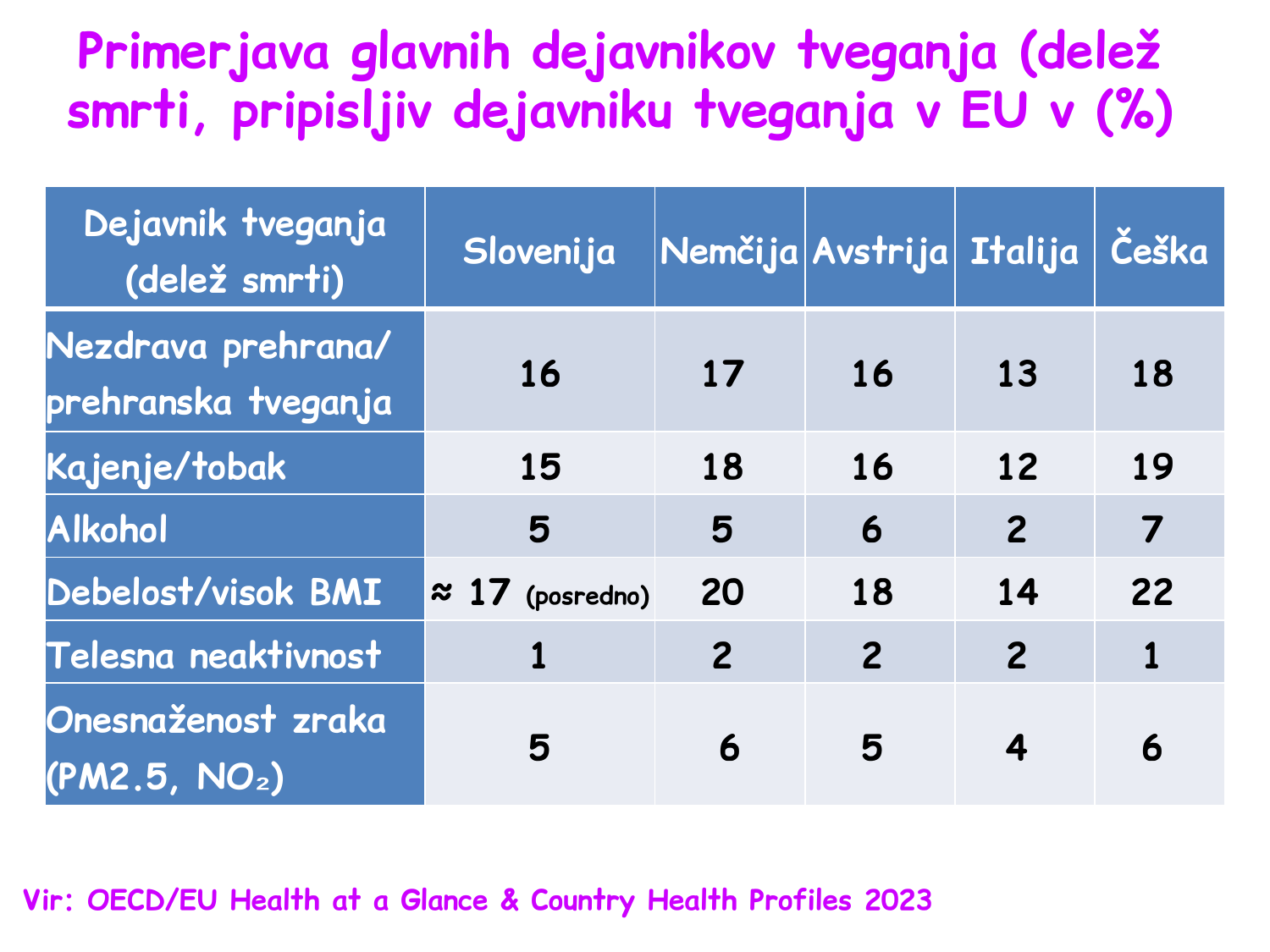

Primerjava glavnih dejavnikov tveganja (delež smrti, pripisljiv dejavniku tveganja v EU v (%)
| Dejavnik tveganja (delež smrti) | Slovenija | Nemčija | Avstrija | Italija | Češka |
| --- | --- | --- | --- | --- | --- |
| Nezdrava prehrana/ prehranska tveganja | 16 | 17 | 16 | 13 | 18 |
| Kajenje/tobak | 15 | 18 | 16 | 12 | 19 |
| Alkohol | 5 | 5 | 6 | 2 | 7 |
| Debelost/visok BMI | ≈ 17 (posredno) | 20 | 18 | 14 | 22 |
| Telesna neaktivnost | 1 | 2 | 2 | 2 | 1 |
| Onesnaženost zraka (PM2.5, NO₂) | 5 | 6 | 5 | 4 | 6 |
Vir: OECD/EU Health at a Glance & Country Health Profiles 2023